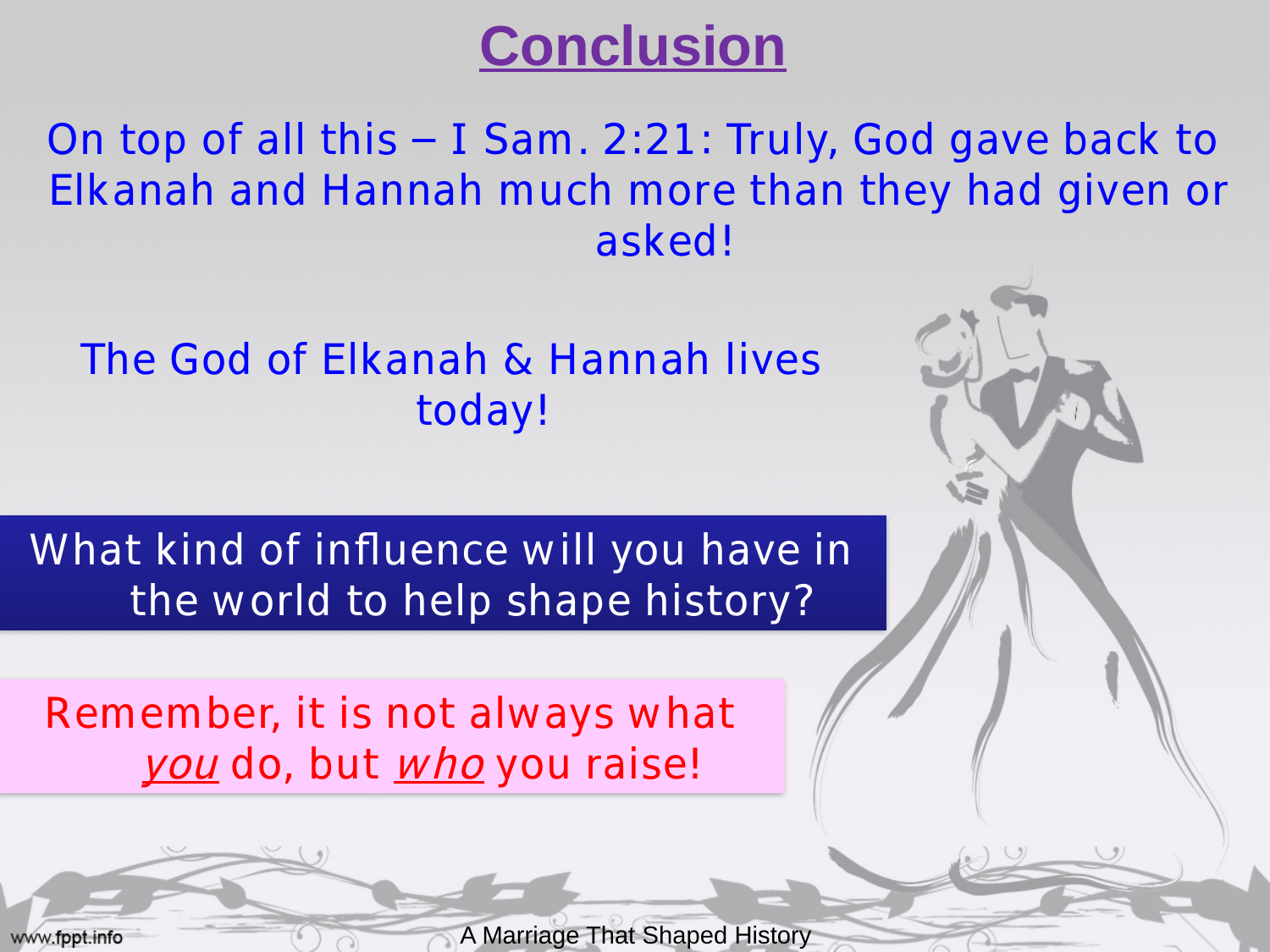

# Conclusion
On top of all this – I Sam. 2:21: Truly, God gave back to
 Elkanah and Hannah much more than they had given or asked!
The God of Elkanah & Hannah lives today!
What kind of influence will you have in the world to help shape history?
Remember, it is not always what you do, but who you raise!
A Marriage That Shaped History